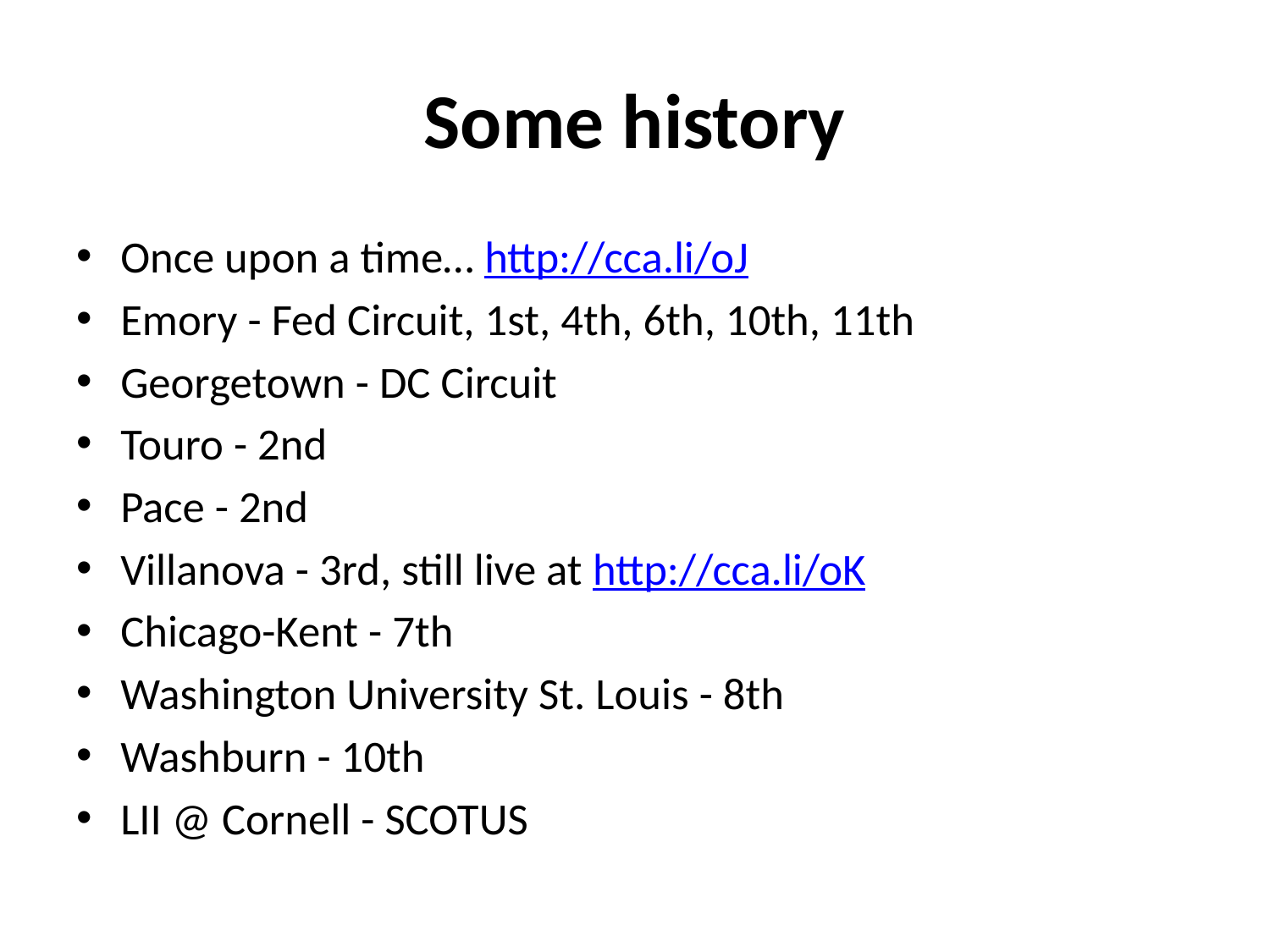

# Some history
Once upon a time… http://cca.li/oJ
Emory - Fed Circuit, 1st, 4th, 6th, 10th, 11th
Georgetown - DC Circuit
Touro - 2nd
Pace - 2nd
Villanova - 3rd, still live at http://cca.li/oK
Chicago-Kent - 7th
Washington University St. Louis - 8th
Washburn - 10th
LII @ Cornell - SCOTUS